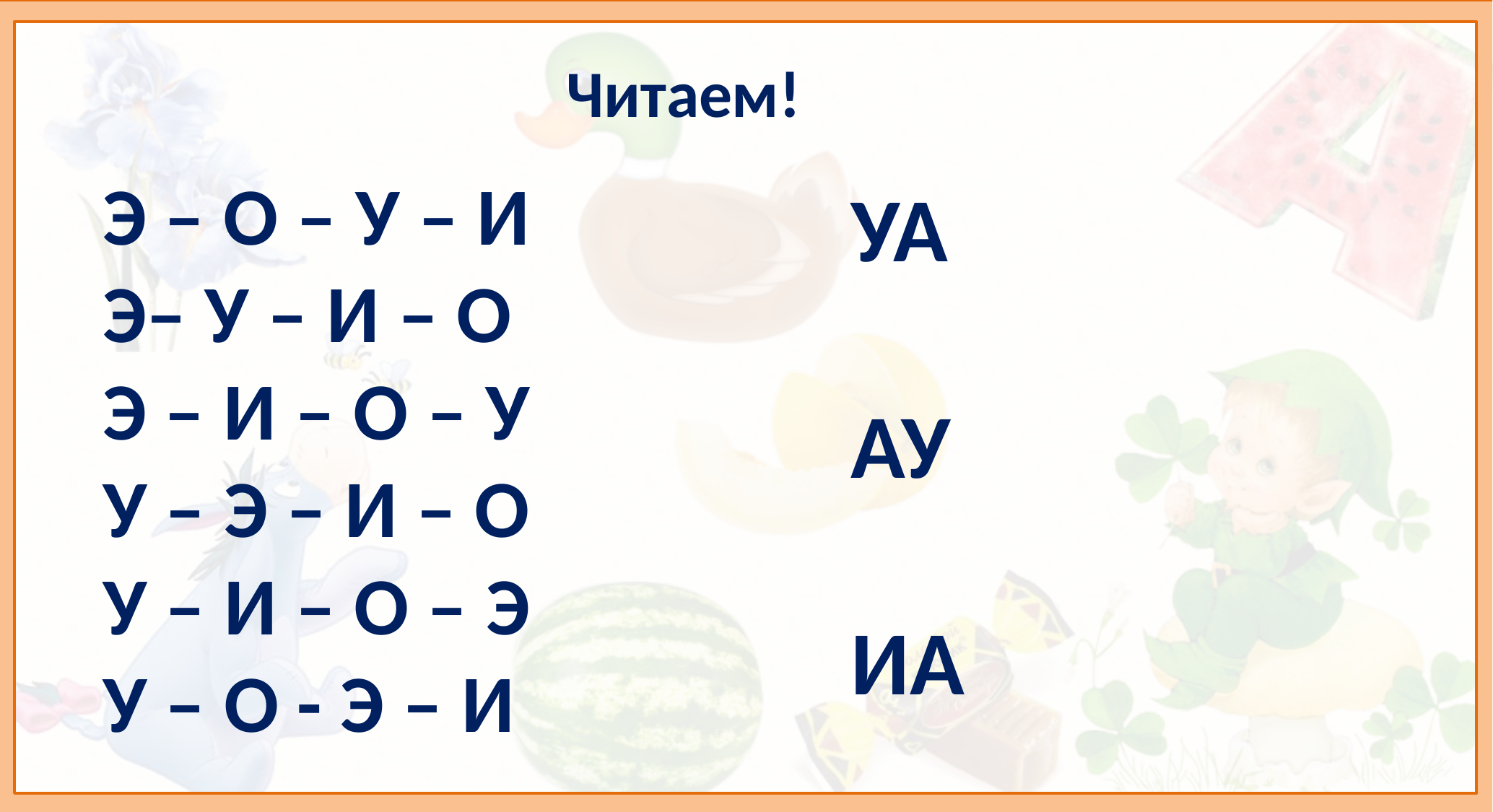

Читаем!
Э – О – У – И
Э– У – И – О
Э – И – О – У
У – Э – И – О
У – И – О – Э
У – О - Э – И

УА

АУ

ИА